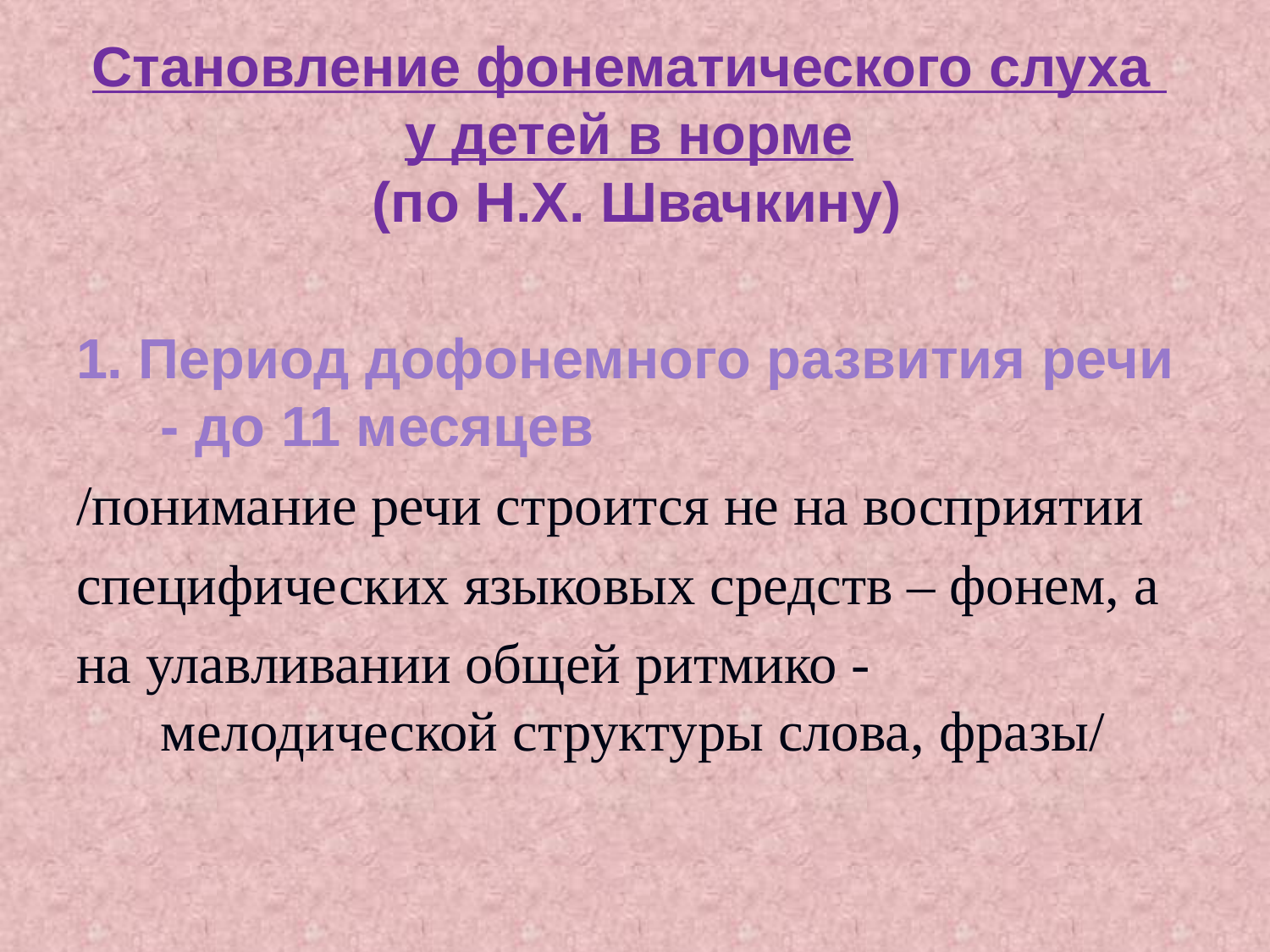

# Становление фонематического слуха у детей в норме (по Н.Х. Швачкину)
1. Период дофонемного развития речи - до 11 месяцев
/понимание речи строится не на восприятии
специфических языковых средств – фонем, а
на улавливании общей ритмико - мелодической структуры слова, фразы/